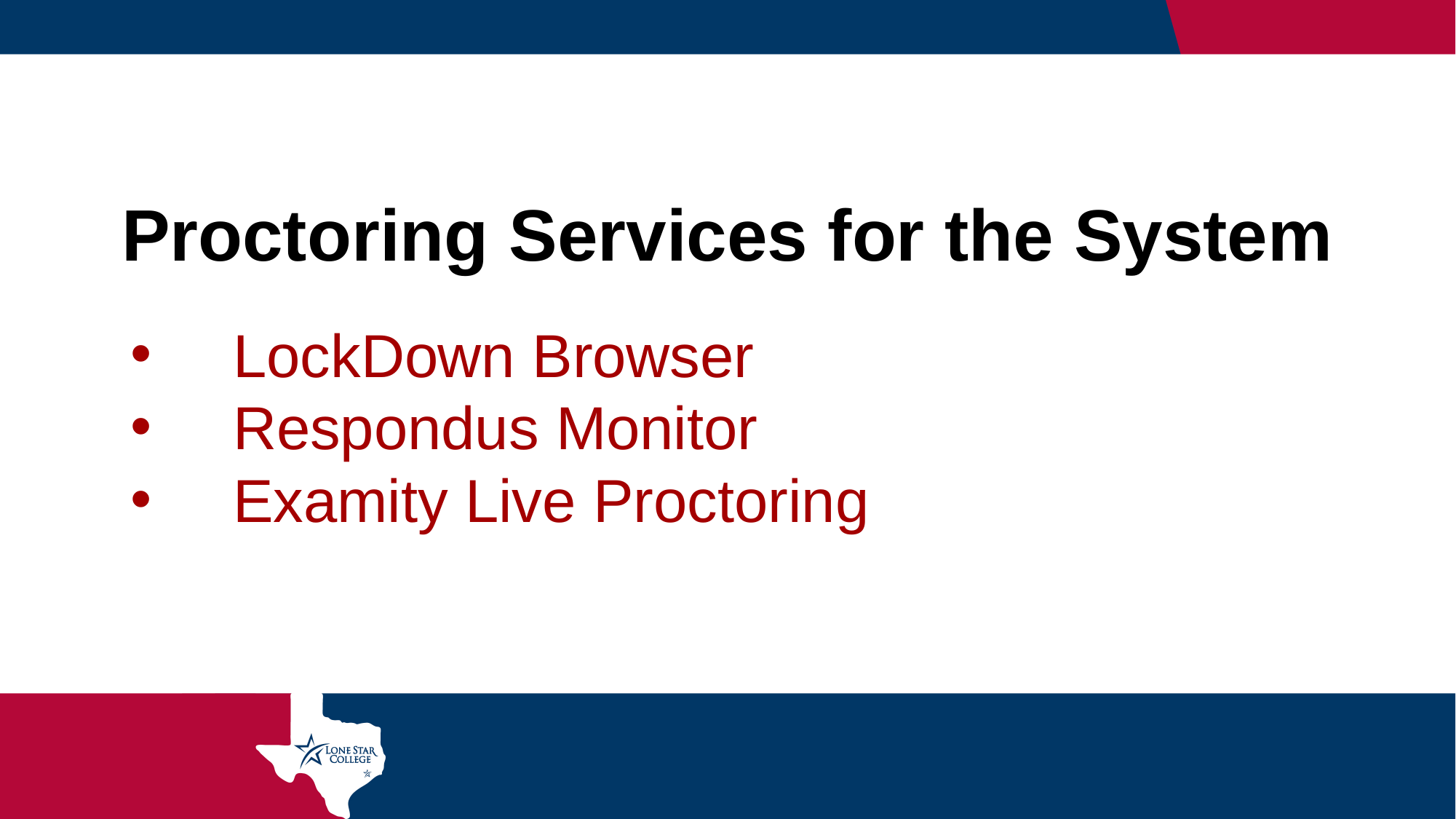

Proctoring Services for the System
LockDown Browser
Respondus Monitor
Examity Live Proctoring